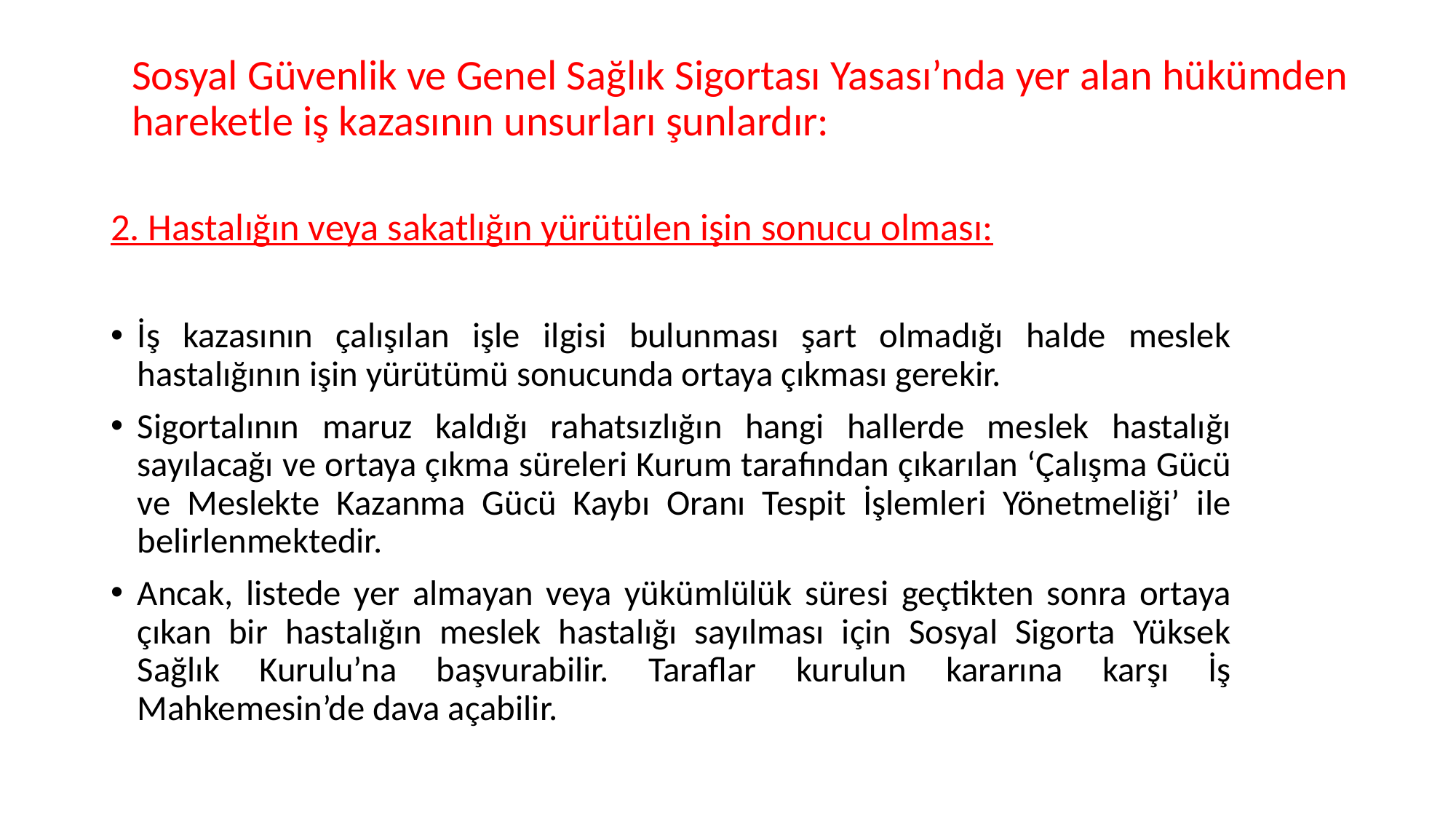

# Sosyal Güvenlik ve Genel Sağlık Sigortası Yasası’nda yer alan hükümden hareketle iş kazasının unsurları şunlardır:

2. Hastalığın veya sakatlığın yürütülen işin sonucu olması:

İş kazasının çalışılan işle ilgisi bulunması şart olmadığı halde meslek hastalığının işin yürütümü sonucunda ortaya çıkması gerekir.
Sigortalının maruz kaldığı rahatsızlığın hangi hallerde meslek hastalığı sayılacağı ve ortaya çıkma süreleri Kurum tarafından çıkarılan ‘Çalışma Gücü ve Meslekte Kazanma Gücü Kaybı Oranı Tespit İşlemleri Yönetmeliği’ ile belirlenmektedir.
Ancak, listede yer almayan veya yükümlülük süresi geçtikten sonra ortaya çıkan bir hastalığın meslek hastalığı sayılması için Sosyal Sigorta Yüksek Sağlık Kurulu’na başvurabilir. Taraflar kurulun kararına karşı İş Mahkemesin’de dava açabilir.